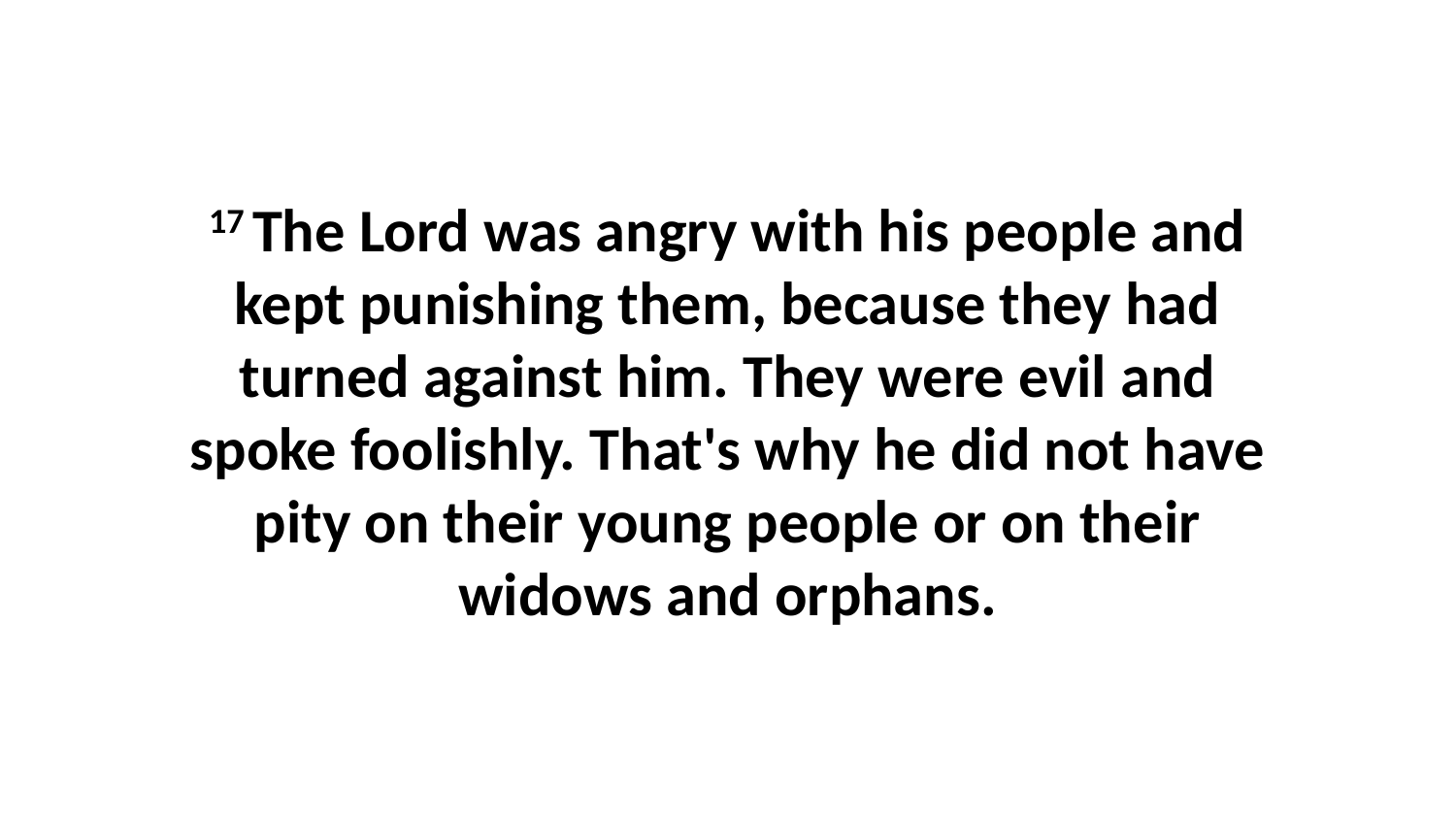

17 The Lord was angry with his people and kept punishing them, because they had turned against him. They were evil and spoke foolishly. That's why he did not have pity on their young people or on their widows and orphans.